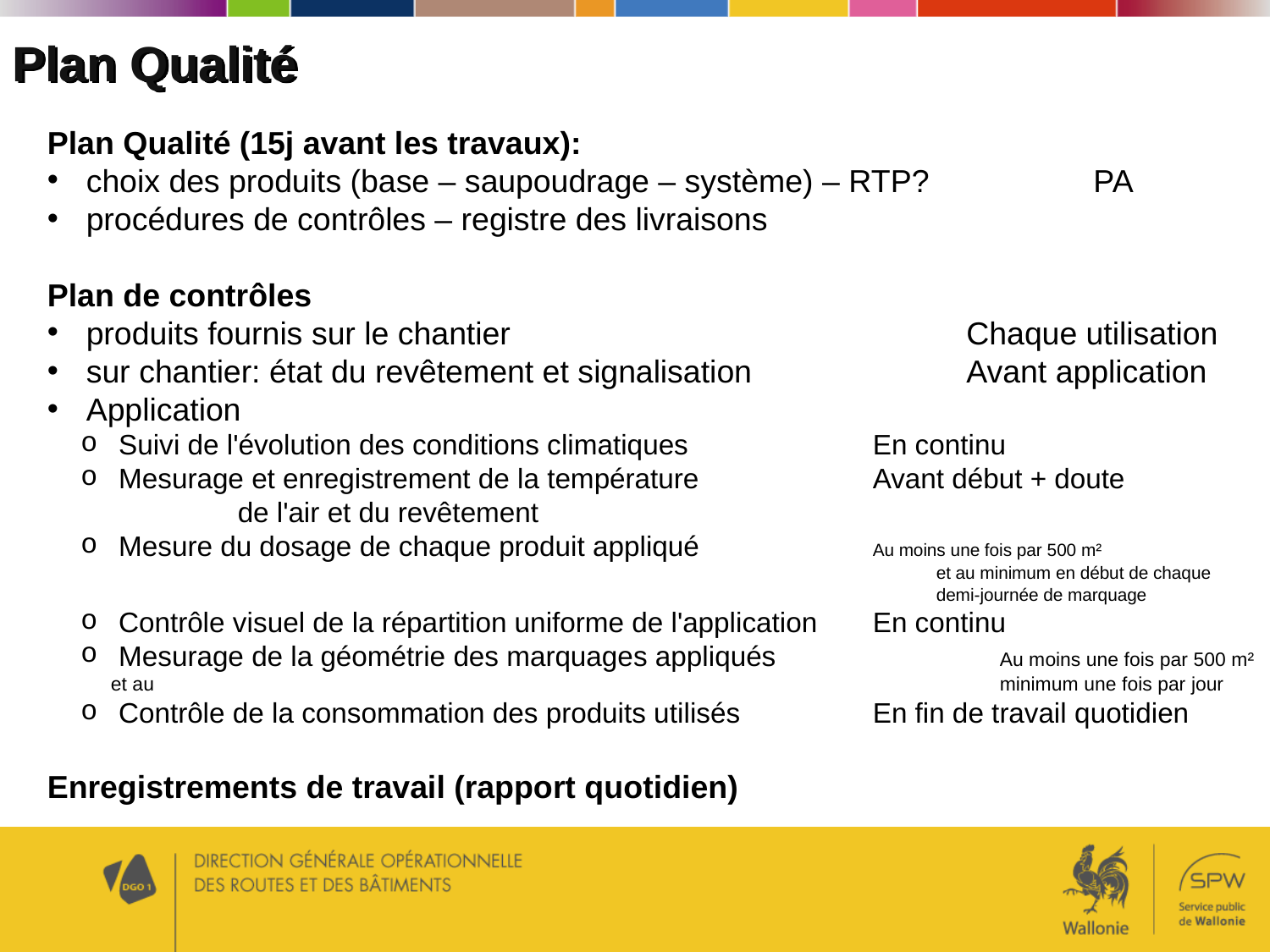

Plan Qualité
Plan Qualité (15j avant les travaux):
 choix des produits (base – saupoudrage – système) – RTP?		PA
 procédures de contrôles – registre des livraisons

Plan de contrôles
 produits fournis sur le chantier 				Chaque utilisation
 sur chantier: état du revêtement et signalisation		Avant application
 Application
 Suivi de l'évolution des conditions climatiques		En continu
 Mesurage et enregistrement de la température 		Avant début + doute
	de l'air et du revêtement
 Mesure du dosage de chaque produit appliqué		Au moins une fois par 500 m²
						et au minimum en début de chaque 						demi-journée de marquage
 Contrôle visuel de la répartition uniforme de l'application	En continu
 Mesurage de la géométrie des marquages appliqués 		Au moins une fois par 500 m² et au 							minimum une fois par jour
 Contrôle de la consommation des produits utilisés		En fin de travail quotidien

Enregistrements de travail (rapport quotidien)